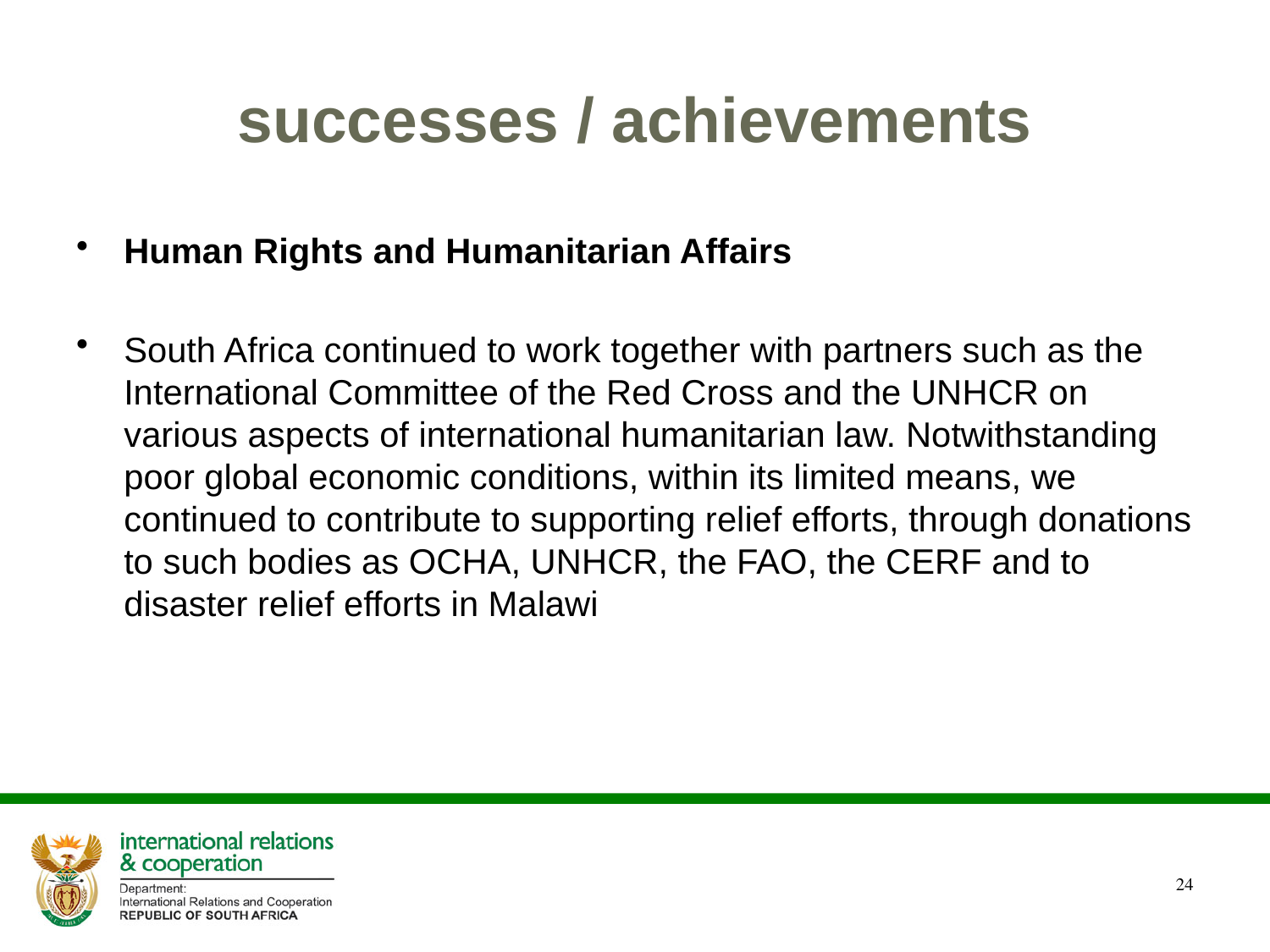

# successes / achievements
Human Rights and Humanitarian Affairs

South Africa continued to work together with partners such as the International Committee of the Red Cross and the UNHCR on various aspects of international humanitarian law. Notwithstanding poor global economic conditions, within its limited means, we continued to contribute to supporting relief efforts, through donations to such bodies as OCHA, UNHCR, the FAO, the CERF and to disaster relief efforts in Malawi
24